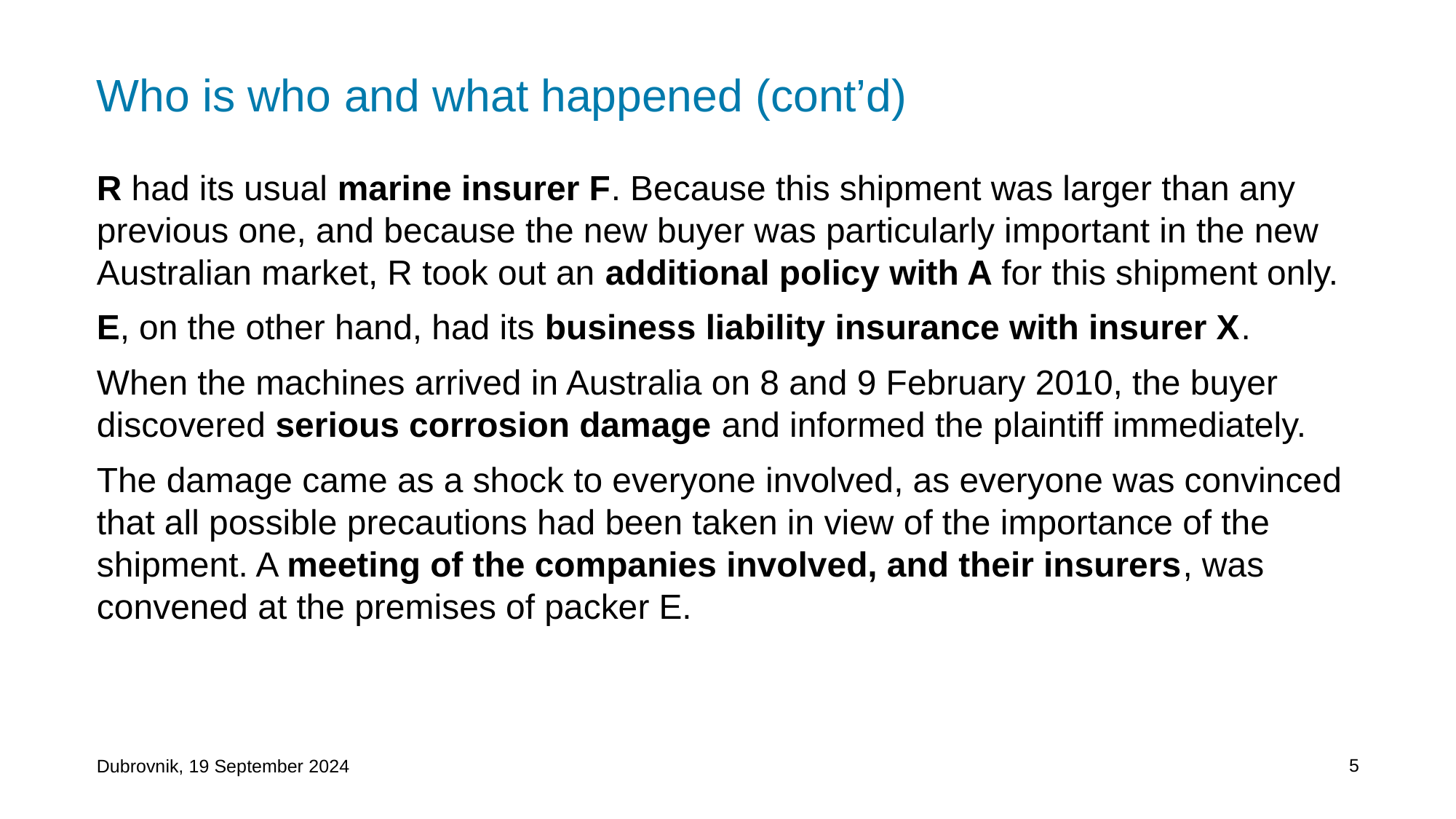

# Who is who and what happened (cont’d)
R had its usual marine insurer F. Because this shipment was larger than any previous one, and because the new buyer was particularly important in the new Australian market, R took out an additional policy with A for this shipment only.
E, on the other hand, had its business liability insurance with insurer X.
When the machines arrived in Australia on 8 and 9 February 2010, the buyer discovered serious corrosion damage and informed the plaintiff immediately.
The damage came as a shock to everyone involved, as everyone was convinced that all possible precautions had been taken in view of the importance of the shipment. A meeting of the companies involved, and their insurers, was convened at the premises of packer E.

5
Dubrovnik, 19 September 2024